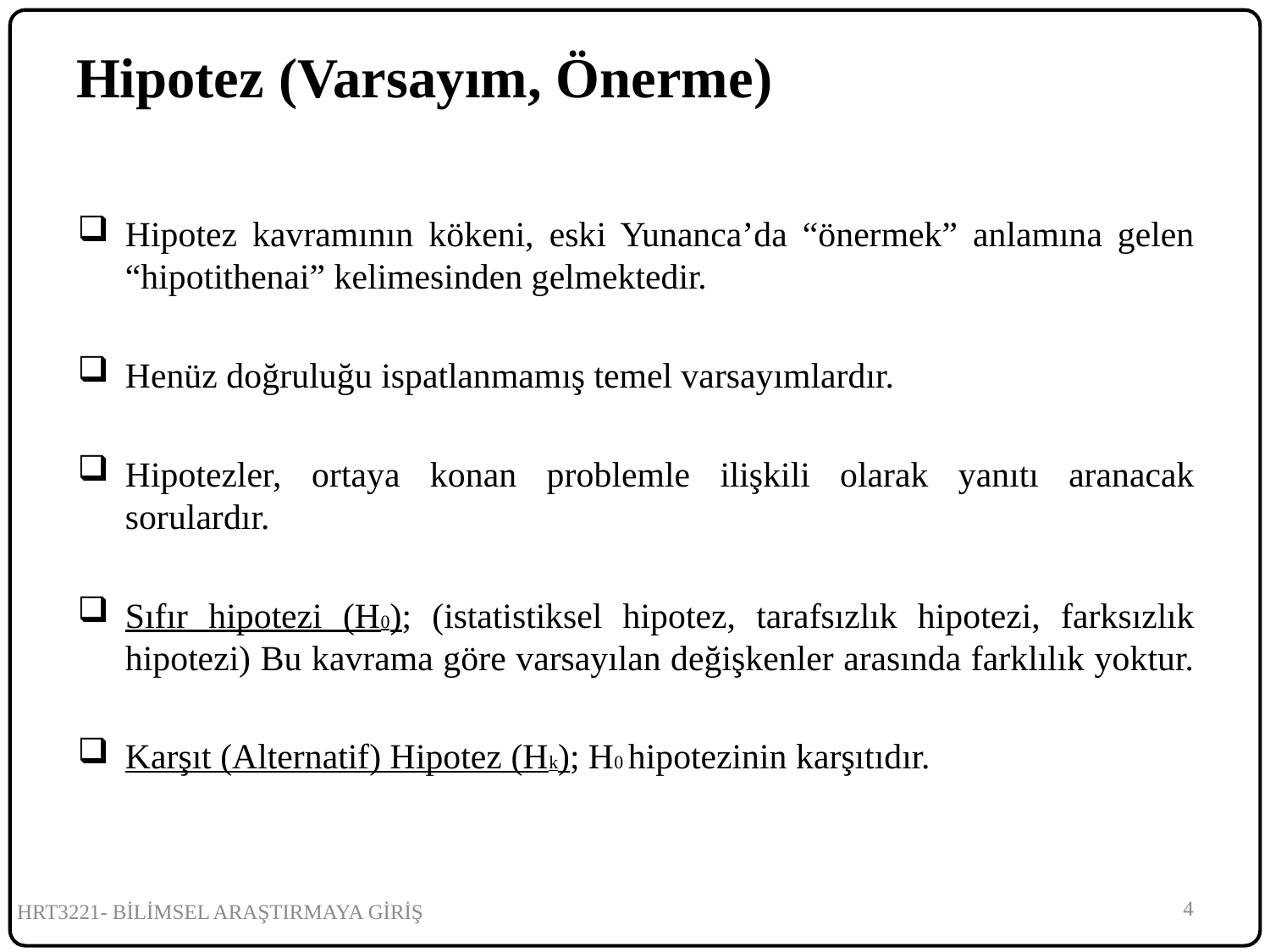

# Hipotez (Varsayım, Önerme)

Hipotez kavramının kökeni, eski Yunanca’da “önermek” anlamına gelen “hipotithenai” kelimesinden gelmektedir.

Henüz doğruluğu ispatlanmamış temel varsayımlardır.

Hipotezler, ortaya konan problemle ilişkili olarak yanıtı aranacak sorulardır.

Sıfır hipotezi (H0); (istatistiksel hipotez, tarafsızlık hipotezi, farksızlık hipotezi) Bu kavrama göre varsayılan değişkenler arasında farklılık yoktur.

Karşıt (Alternatif) Hipotez (Hk); H0 hipotezinin karşıtıdır.

4
HRT3221- BİLİMSEL ARAŞTIRMAYA GİRİŞ